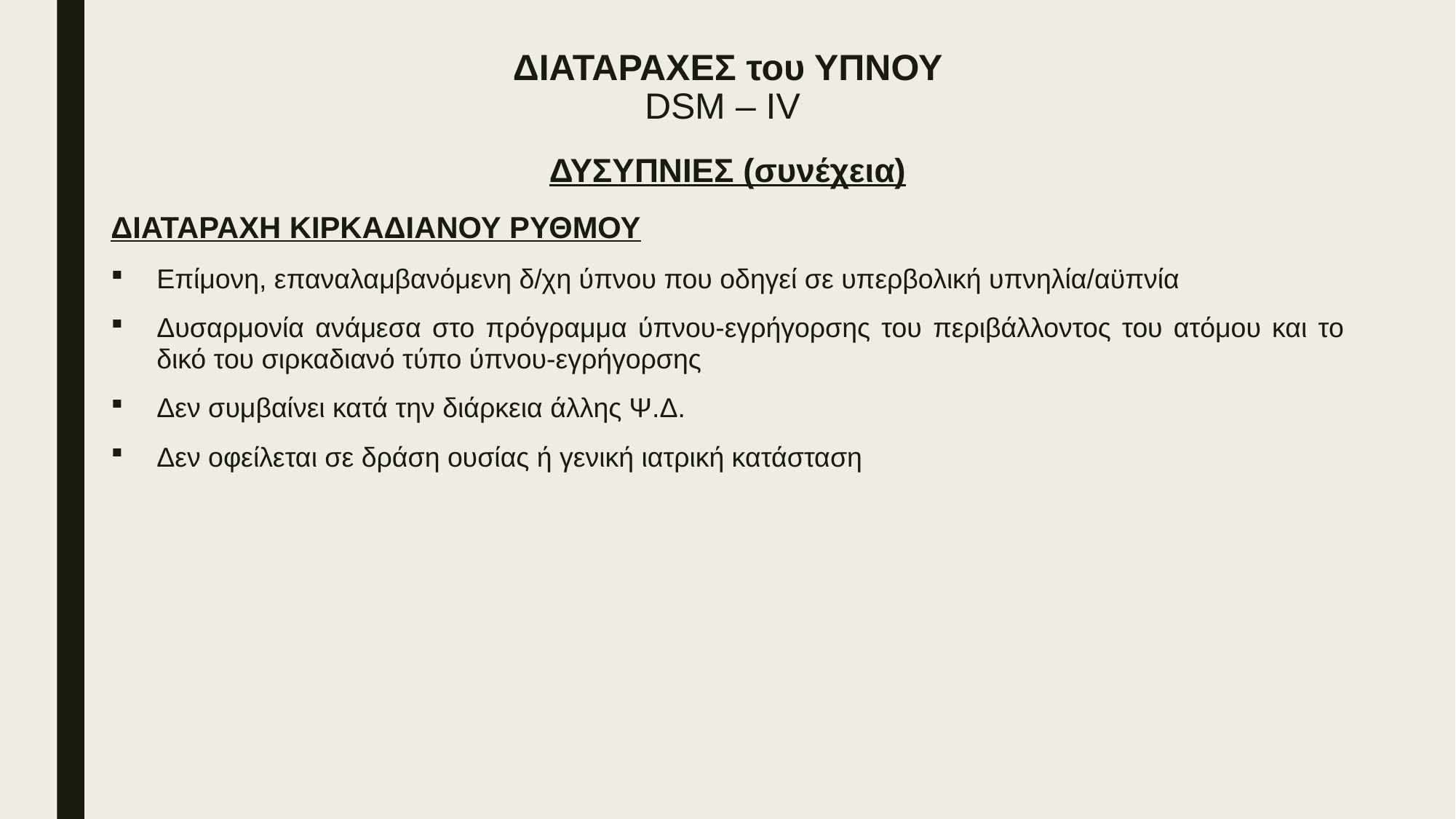

# ΔΙΑΤΑΡΑΧΕΣ του ΥΠΝΟΥ DSM – IV
ΔΥΣΥΠΝΙΕΣ (συνέχεια)
ΔΙΑΤΑΡΑΧΗ KΙΡΚΑΔΙΑΝΟΥ ΡΥΘΜΟΥ
Επίμονη, επαναλαμβανόμενη δ/χη ύπνου που οδηγεί σε υπερβολική υπνηλία/αϋπνία
Δυσαρμονία ανάμεσα στο πρόγραμμα ύπνου-εγρήγορσης του περιβάλλοντος του ατόμου και το δικό του σιρκαδιανό τύπο ύπνου-εγρήγορσης
Δεν συμβαίνει κατά την διάρκεια άλλης Ψ.Δ.
Δεν οφείλεται σε δράση ουσίας ή γενική ιατρική κατάσταση